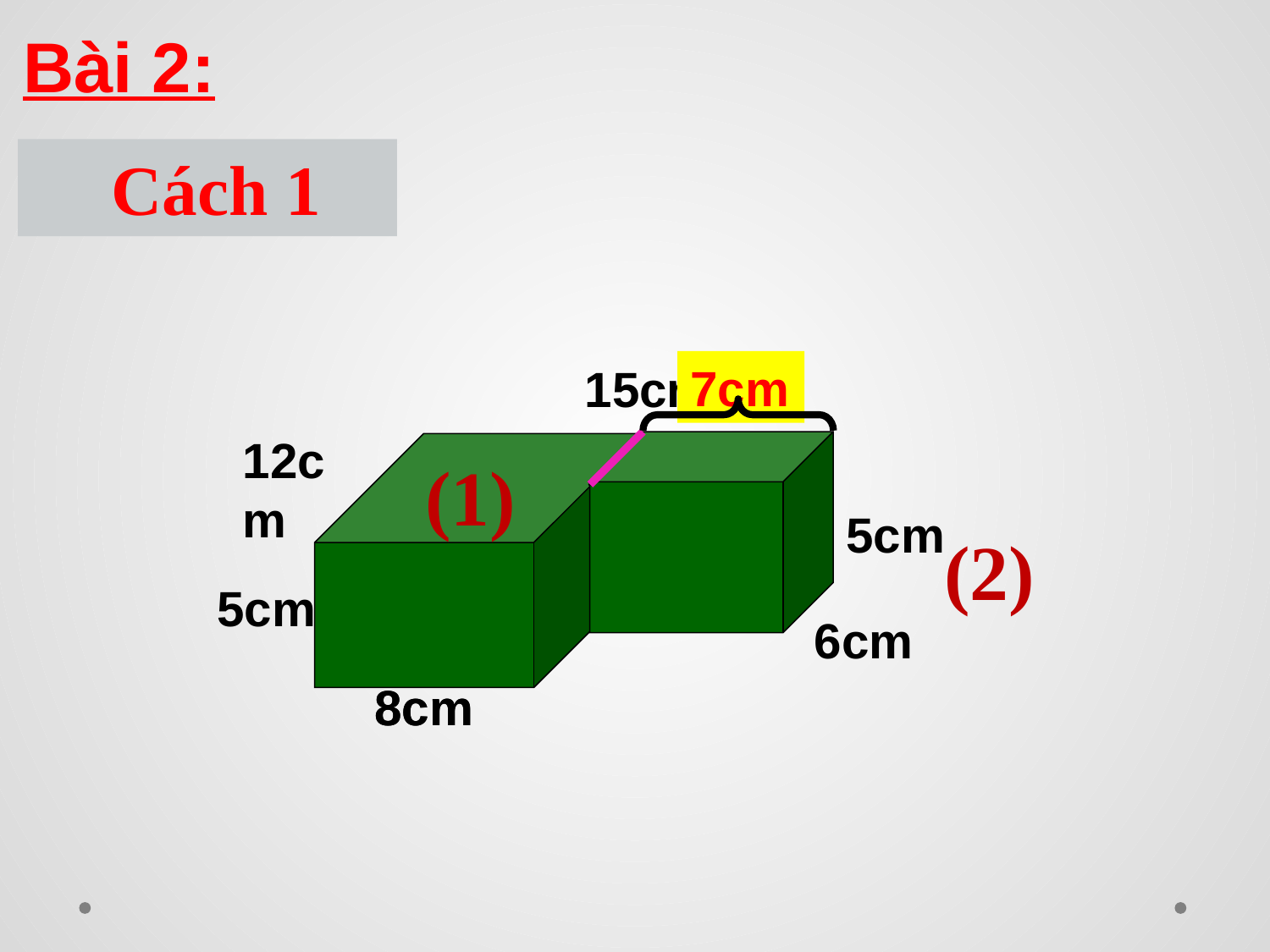

Bài 2:
 Cách 1

7cm
15cm
12cm

(1)
5cm
(2)
5cm
6cm
8cm
8cm